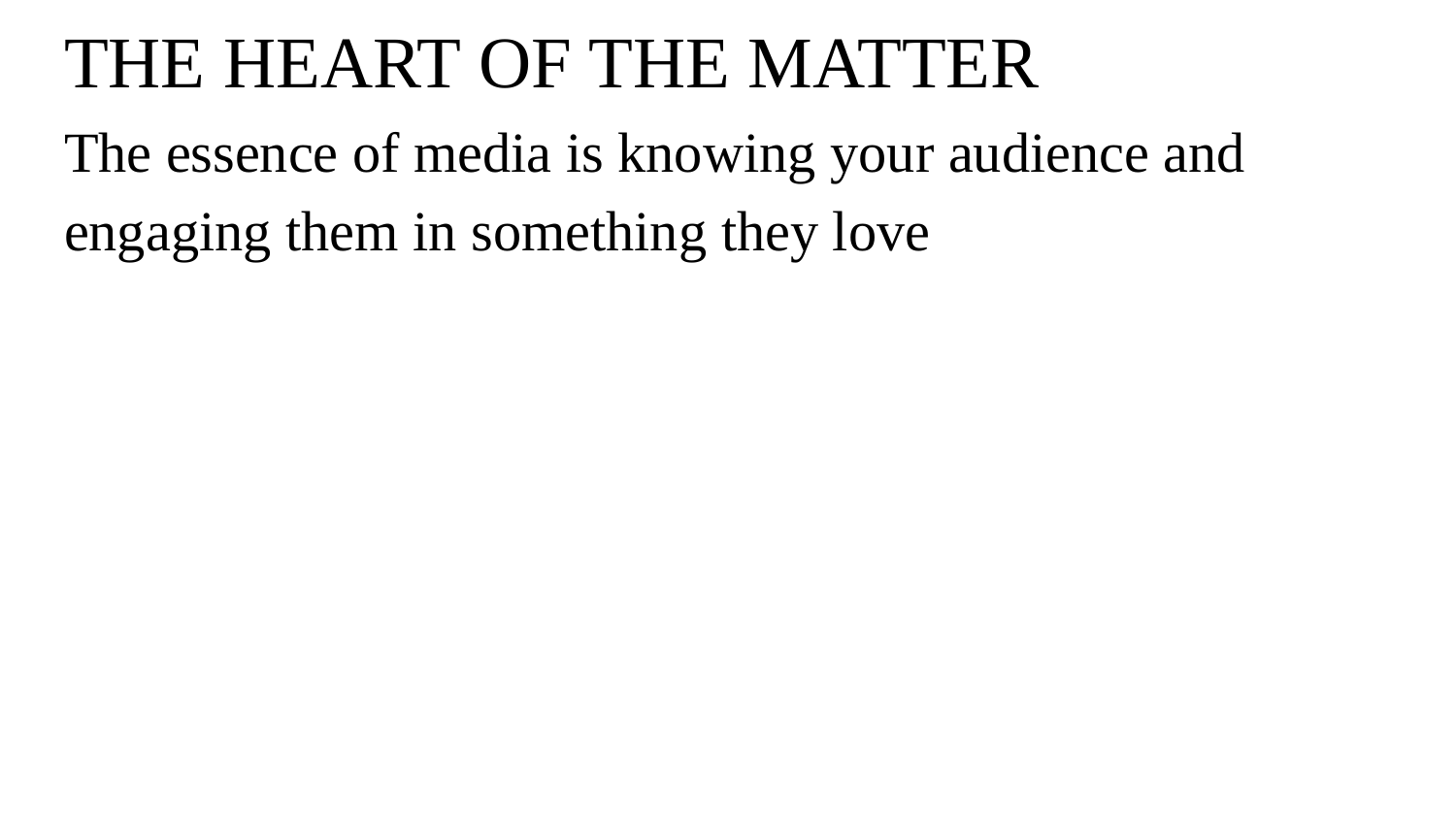

# THE HEART OF THE MATTER

The essence of media is knowing your audience and engaging them in something they love